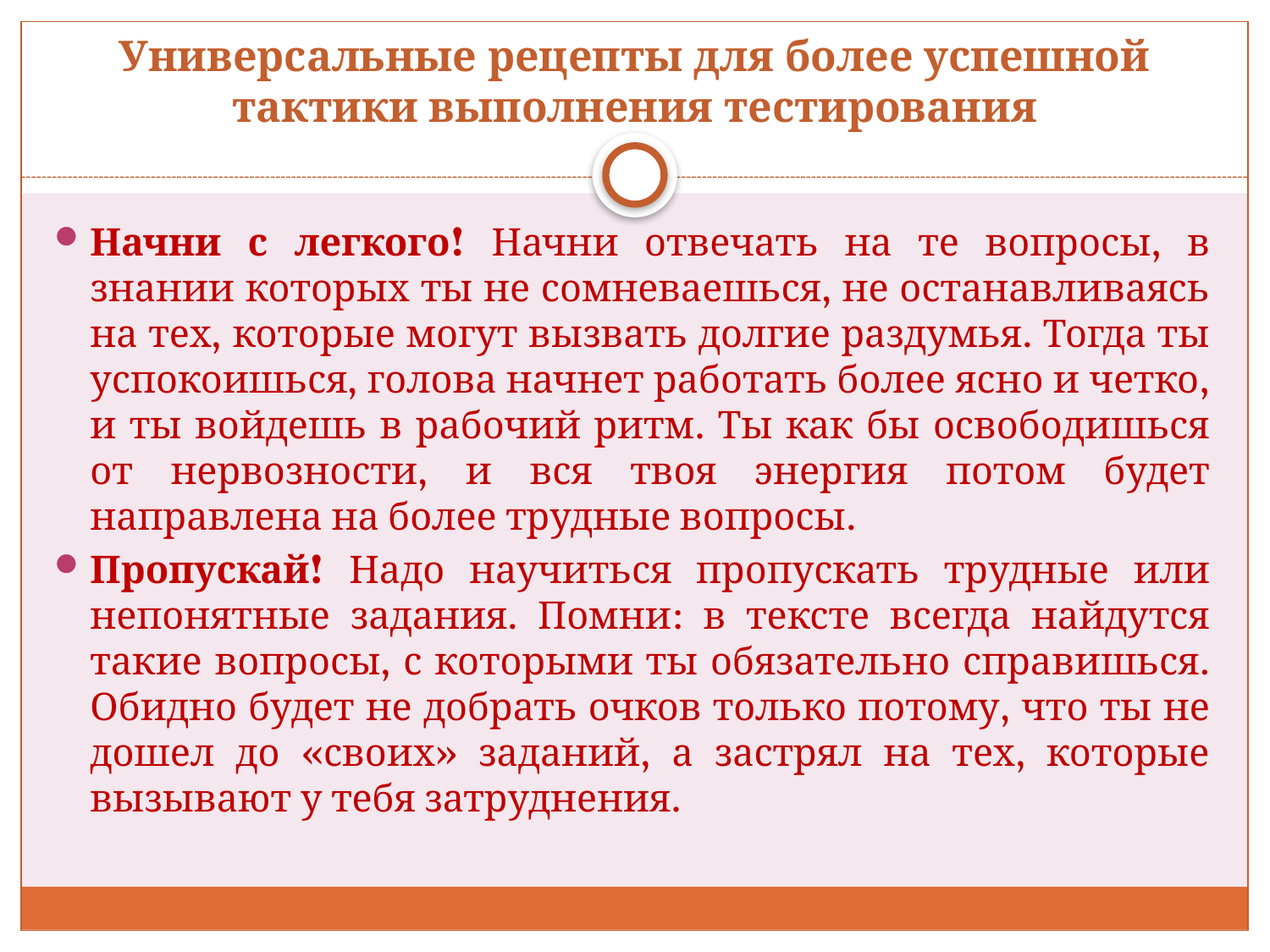

# Универсальные рецепты для более успешной тактики выполнения тестирования
Начни с легкого! Начни отвечать на те вопросы, в знании которых ты не сомневаешься, не останавливаясь на тех, которые могут вызвать долгие раздумья. Тогда ты успокоишься, голова начнет работать более ясно и четко, и ты войдешь в рабочий ритм. Ты как бы освободишься от нервозности, и вся твоя энергия потом будет направлена на более трудные вопросы.
Пропускай! Надо научиться пропускать трудные или непонятные задания. Помни: в тексте всегда найдутся такие вопросы, с которыми ты обязательно справишься. Обидно будет не добрать очков только потому, что ты не дошел до «своих» заданий, а застрял на тех, которые вызывают у тебя затруднения.